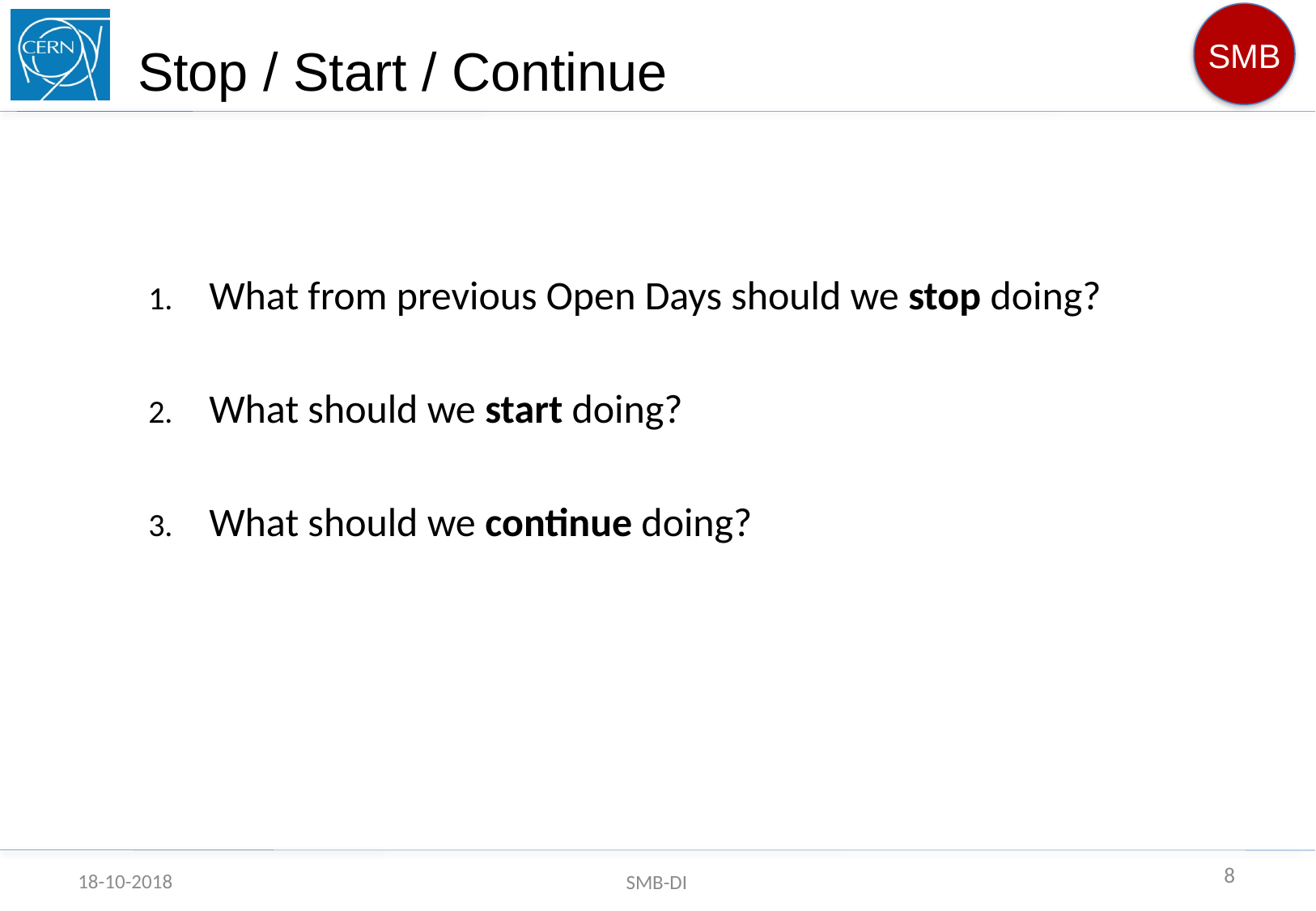

Stop / Start / Continue
What from previous Open Days should we stop doing?

What should we start doing?

What should we continue doing?

8
18-10-2018
SMB-DI